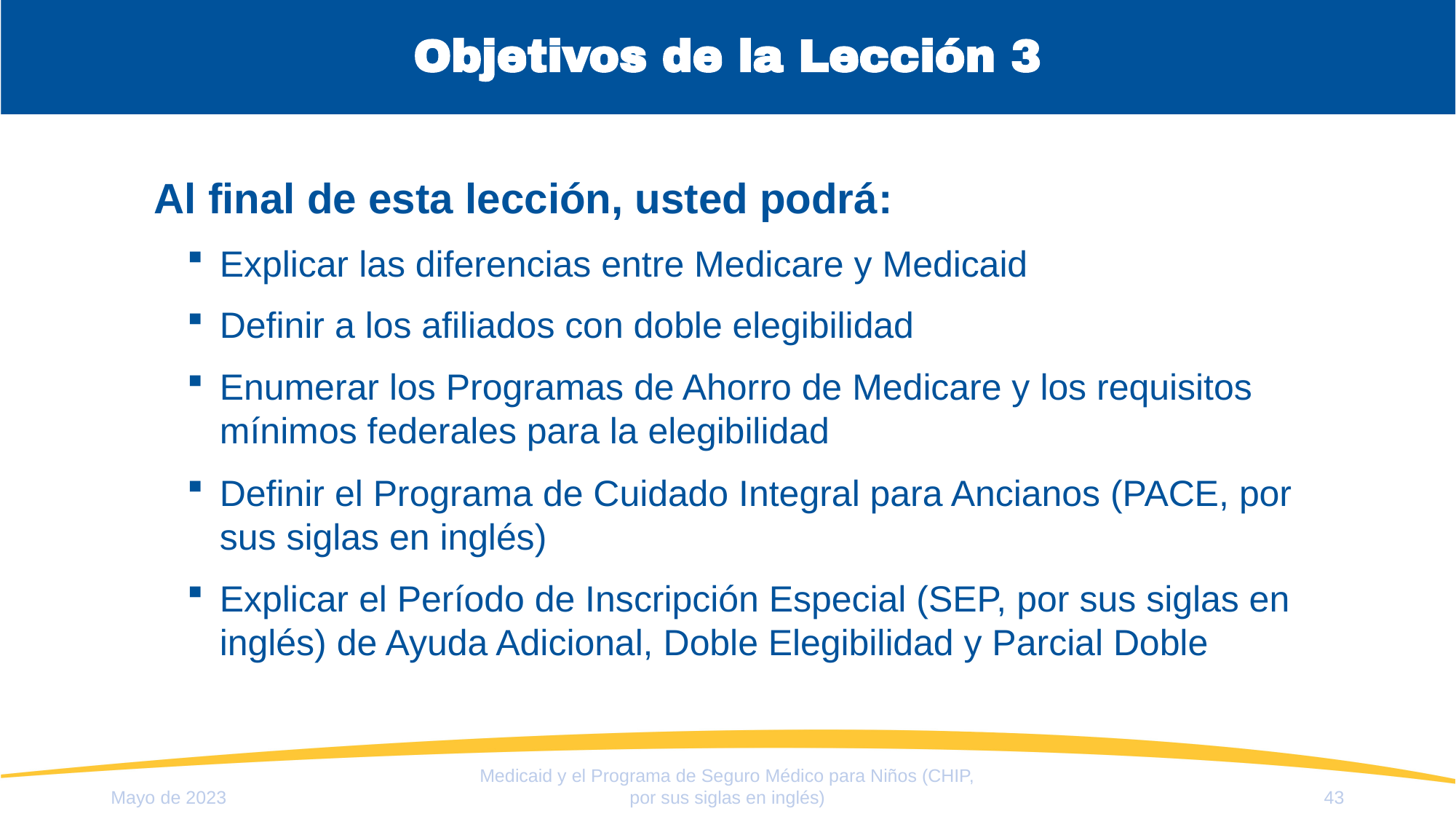

# Objetivos de la Lección 3
Al final de esta lección, usted podrá:
Explicar las diferencias entre Medicare y Medicaid
Definir a los afiliados con doble elegibilidad
Enumerar los Programas de Ahorro de Medicare y los requisitos mínimos federales para la elegibilidad
Definir el Programa de Cuidado Integral para Ancianos (PACE, por sus siglas en inglés)
Explicar el Período de Inscripción Especial (SEP, por sus siglas en inglés) de Ayuda Adicional, Doble Elegibilidad y Parcial Doble

Medicaid y el Programa de Seguro Médico para Niños (CHIP, por sus siglas en inglés)
Mayo de 2023
43